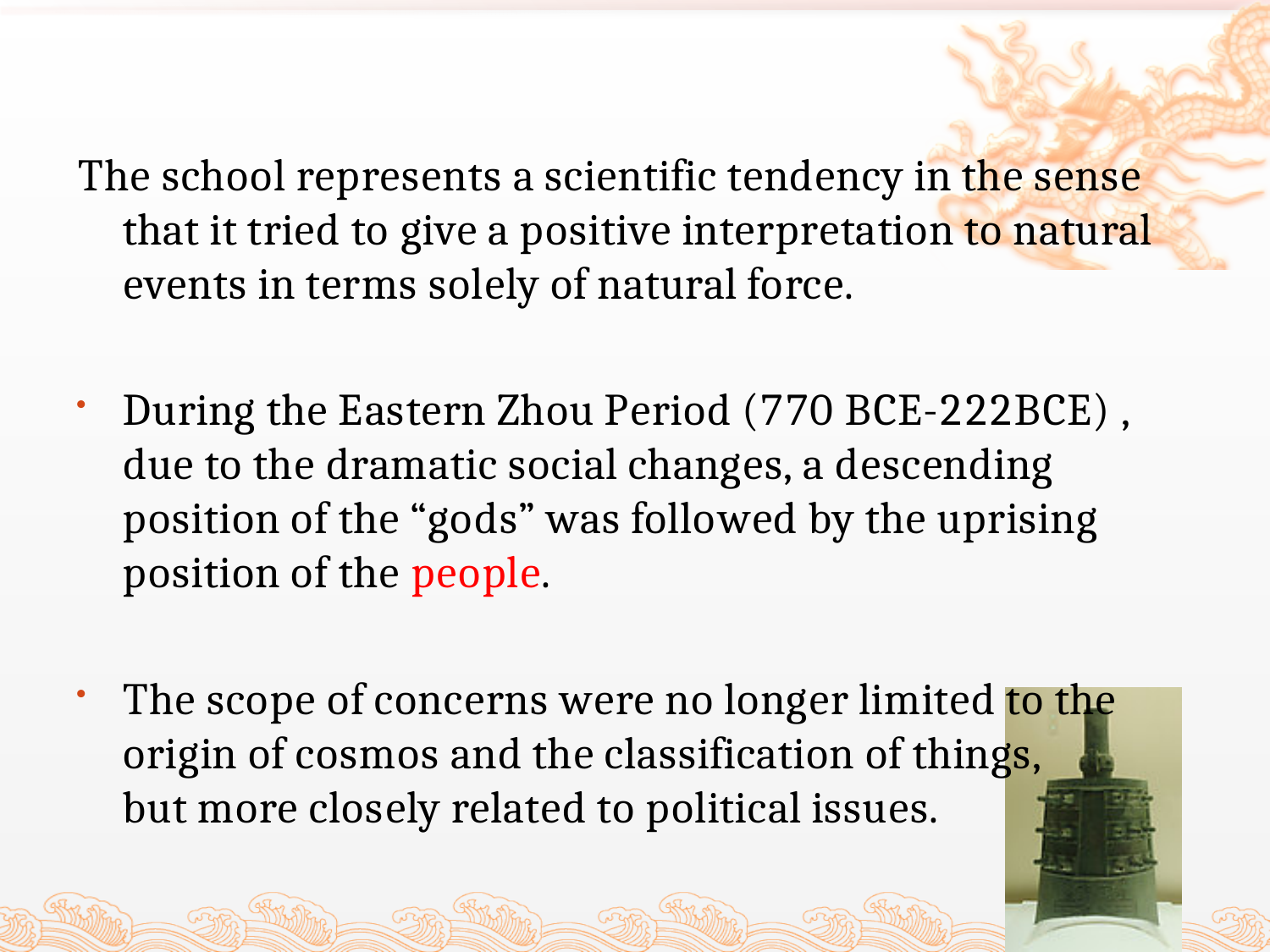

#

The school represents a scientific tendency in the sense that it tried to give a positive interpretation to natural events in terms solely of natural force.

During the Eastern Zhou Period (770 BCE-222BCE) , due to the dramatic social changes, a descending position of the “gods” was followed by the uprising position of the people.

The scope of concerns were no longer limited to the origin of cosmos and the classification of things,
but more closely related to political issues.